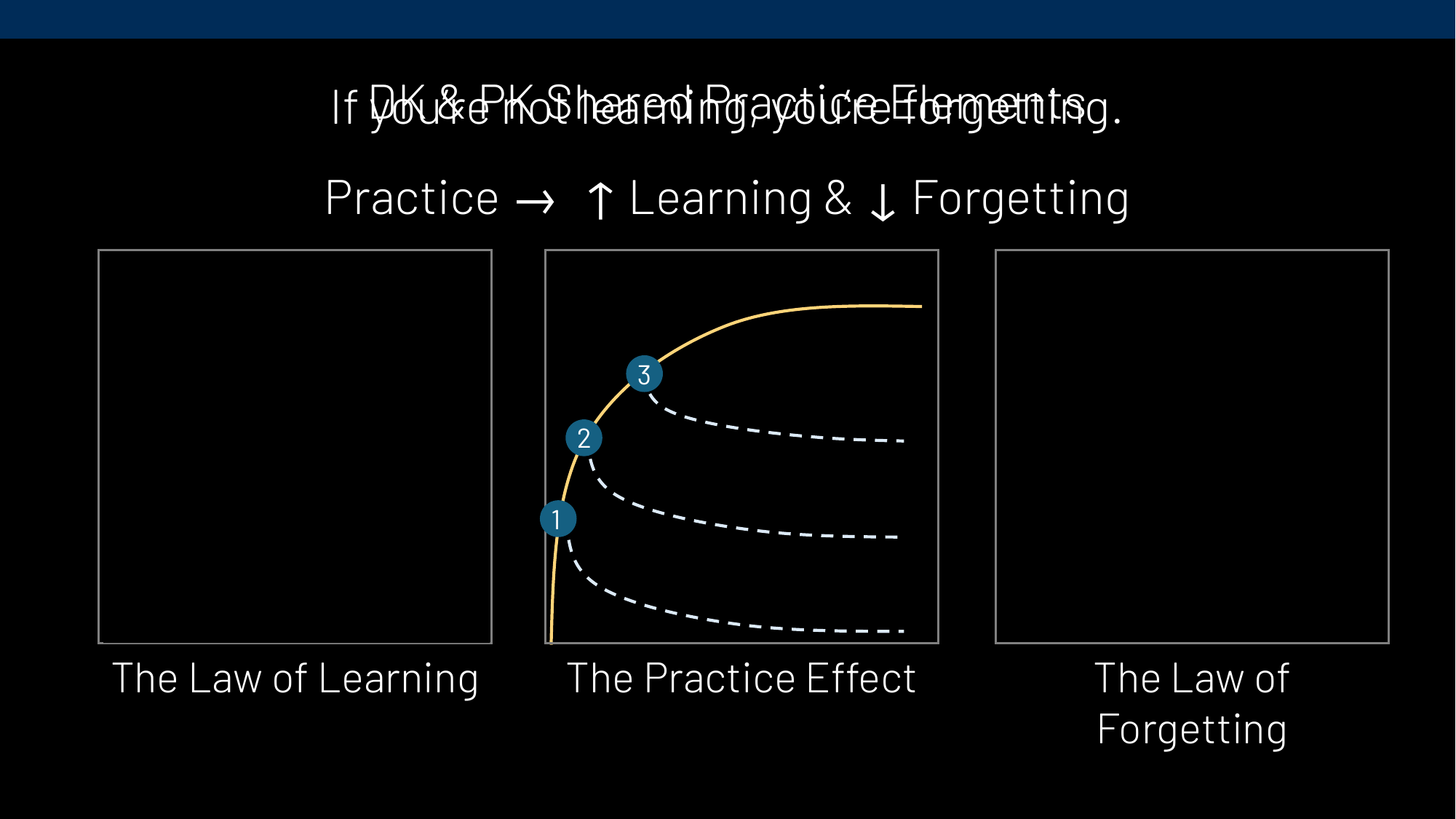

DK & PK Shared Practice Elements
If you’re not learning, you’re forgetting.
Practice →  ↑ Learning & ↓ Forgetting

The Law of Learning

The Law of Forgetting

3

2

1

The Practice Effect